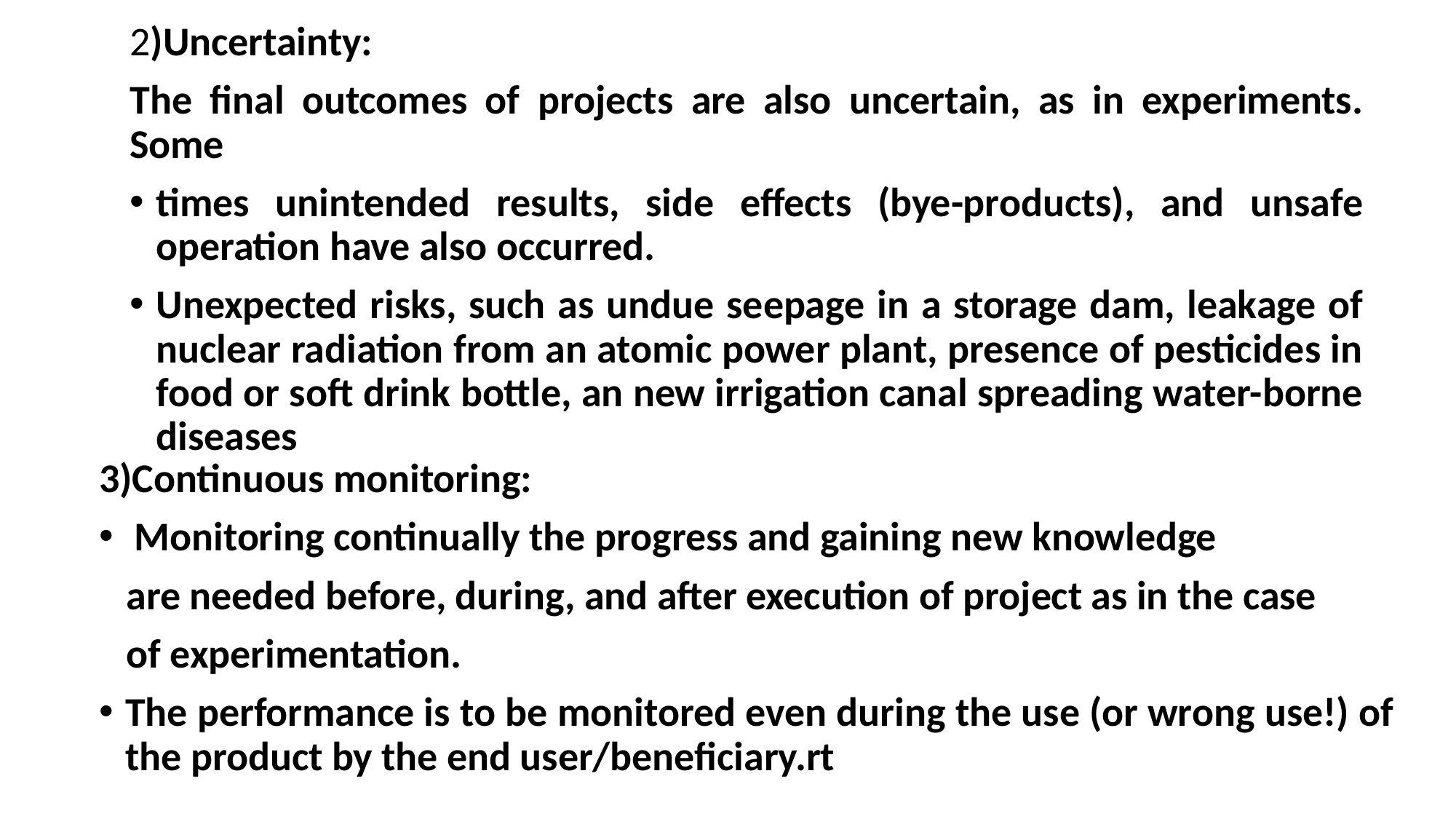

2)Uncertainty:
The final outcomes of projects are also uncertain, as in experiments. Some
times unintended results, side effects (bye-products), and unsafe operation have also occurred.
Unexpected risks, such as undue seepage in a storage dam, leakage of nuclear radiation from an atomic power plant, presence of pesticides in food or soft drink bottle, an new irrigation canal spreading water-borne diseases
3)Continuous monitoring:
 Monitoring continually the progress and gaining new knowledge
   are needed before, during, and after execution of project as in the case
   of experimentation.
The performance is to be monitored even during the use (or wrong use!) of the product by the end user/beneficiary.rt